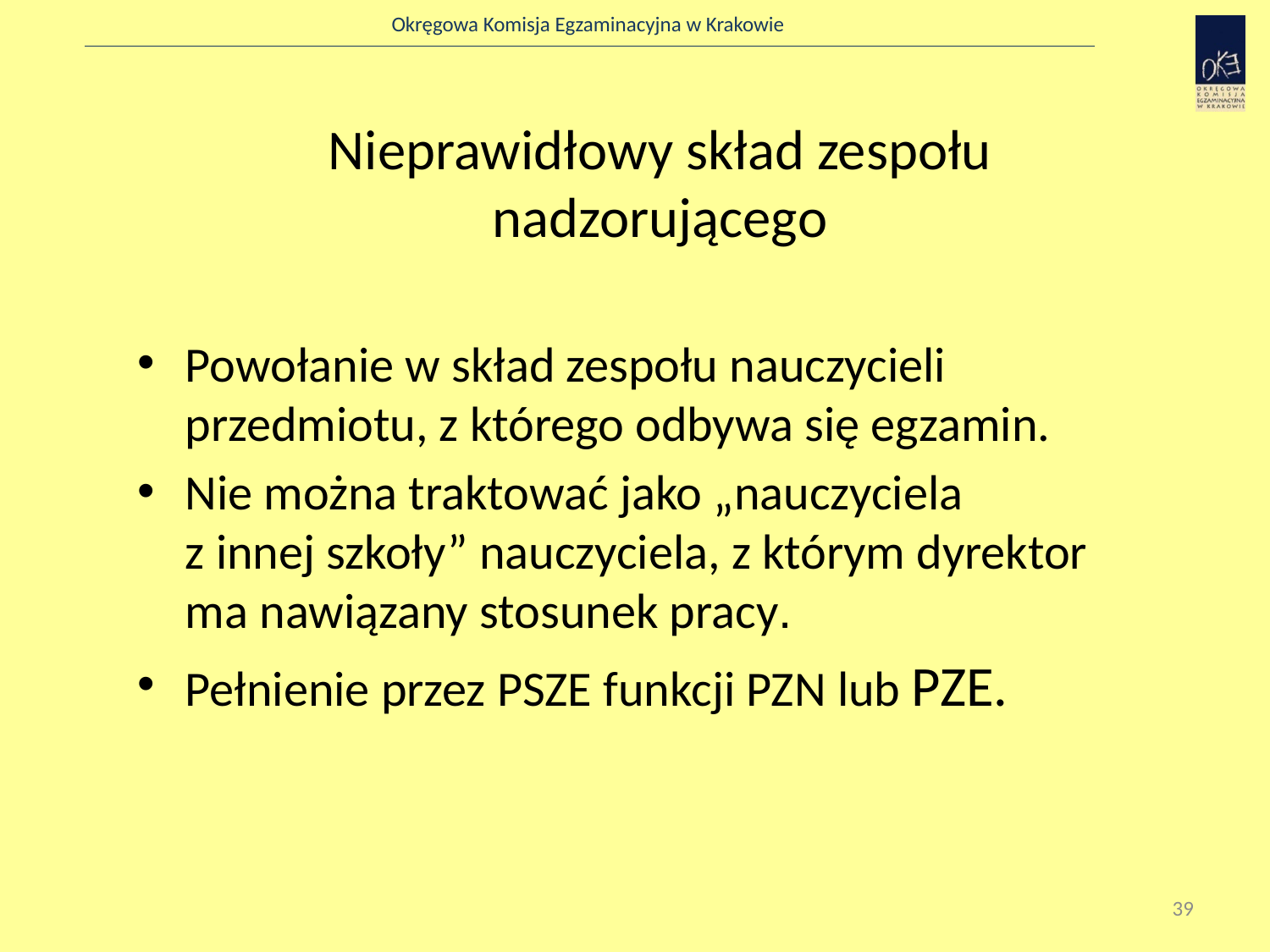

Nieprawidłowy skład zespołu nadzorującego
Powołanie w skład zespołu nauczycieli przedmiotu, z którego odbywa się egzamin.
Nie można traktować jako „nauczyciela
z innej szkoły” nauczyciela, z którym dyrektor ma nawiązany stosunek pracy.
Pełnienie przez PSZE funkcji PZN lub PZE.

39